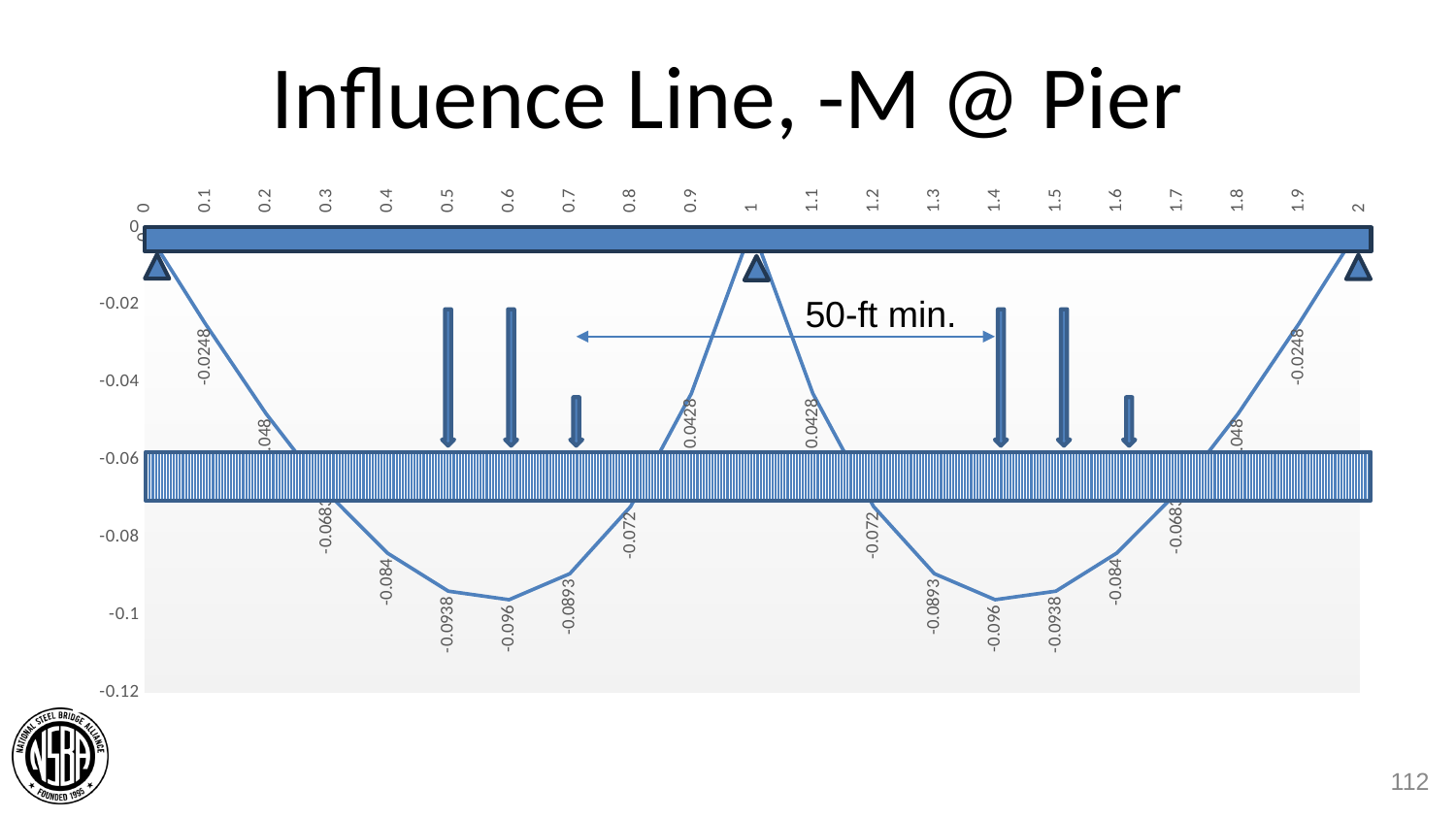

# Influence Line, -M @ Pier

### Chart

| Category |  |
|---|---|
| 0 | 0.0 |
| 0.1 | -0.0248 |
| 0.2 | -0.048 |
| 0.3 | -0.0683 |
| 0.4 | -0.084 |
| 0.5 | -0.0938 |
| 0.6 | -0.096 |
| 0.7 | -0.0893 |
| 0.8 | -0.072 |
| 0.9 | -0.0428 |
| 1 | 0.0 |
| 1.1000000000000001 | -0.0428 |
| 1.2 | -0.072 |
| 1.3 | -0.0893 |
| 1.4 | -0.096 |
| 1.5 | -0.0938 |
| 1.6 | -0.084 |
| 1.7 | -0.0683 |
| 1.8 | -0.048 |
| 1.9 | -0.0248 |
| 2 | 0.0 |

50-ft min.

112